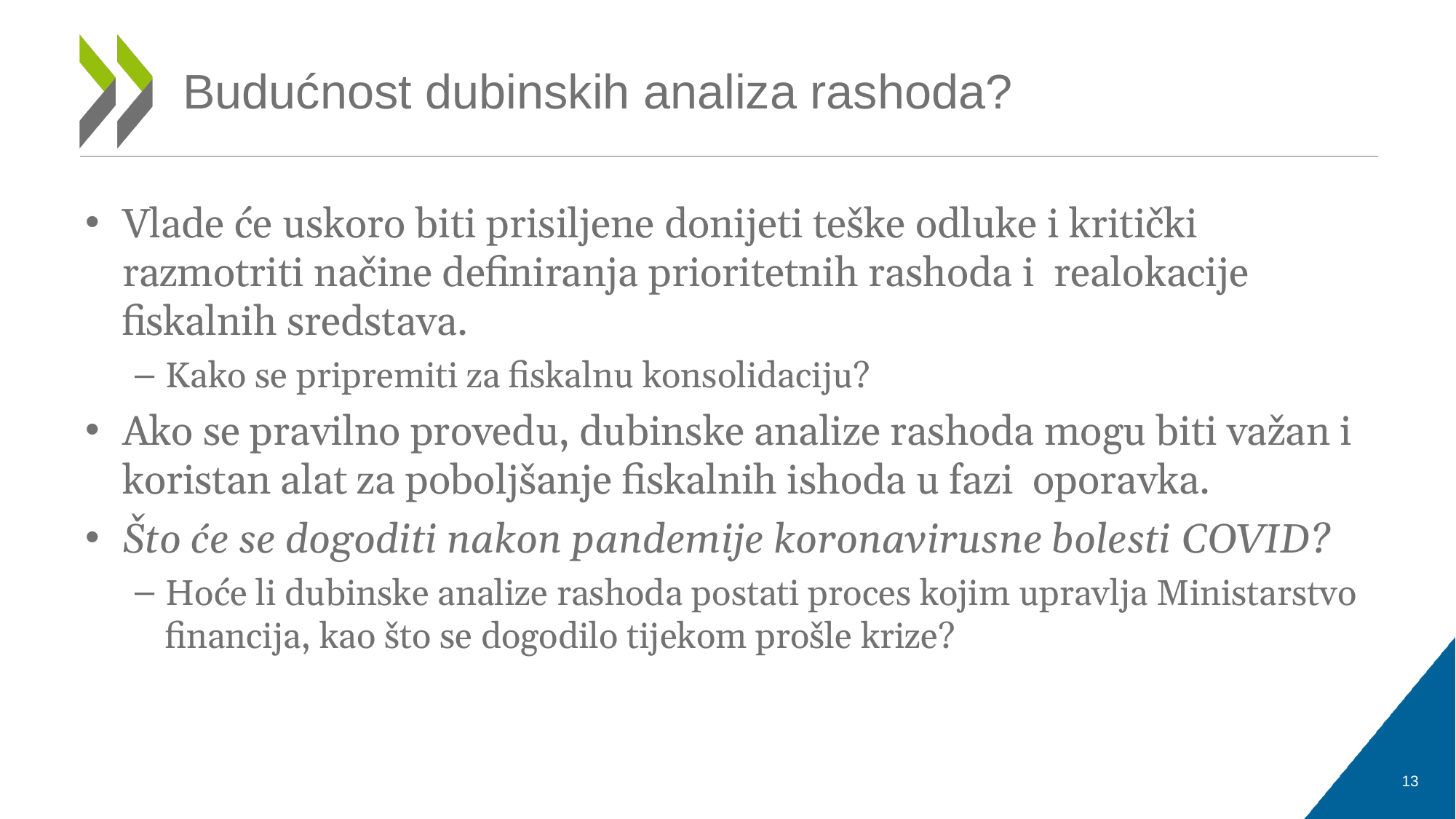

# Budućnost dubinskih analiza rashoda?
Vlade će uskoro biti prisiljene donijeti teške odluke i kritički razmotriti načine definiranja prioritetnih rashoda i  realokacije fiskalnih sredstava.
Kako se pripremiti za fiskalnu konsolidaciju?
Ako se pravilno provedu, dubinske analize rashoda mogu biti važan i koristan alat za poboljšanje fiskalnih ishoda u fazi  oporavka.
Što će se dogoditi nakon pandemije koronavirusne bolesti COVID?
Hoće li dubinske analize rashoda postati proces kojim upravlja Ministarstvo financija, kao što se dogodilo tijekom prošle krize?

13